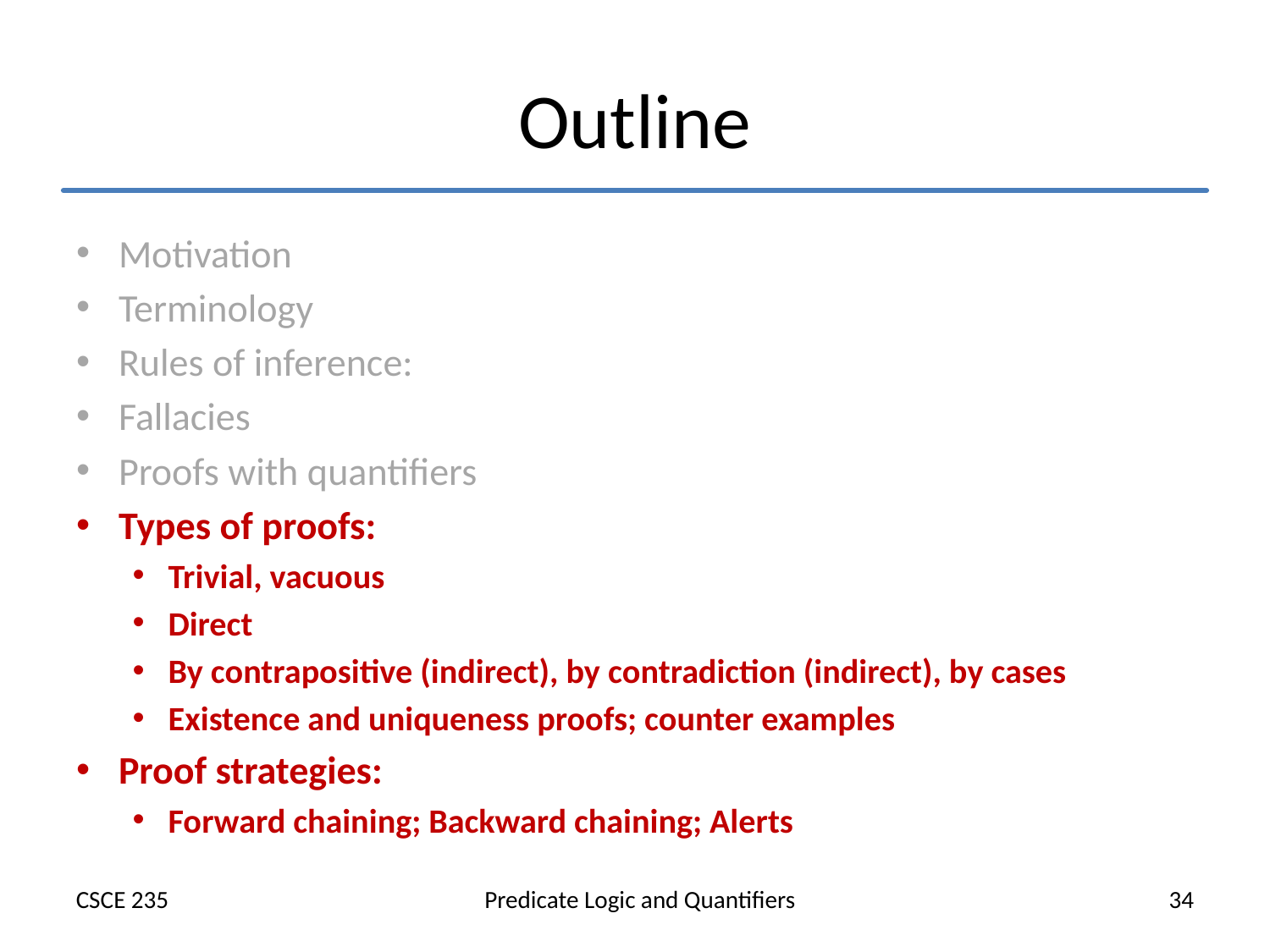

# Outline
Motivation
Terminology
Rules of inference:
Fallacies
Proofs with quantifiers
Types of proofs:
Trivial, vacuous
Direct
By contrapositive (indirect), by contradiction (indirect), by cases
Existence and uniqueness proofs; counter examples
Proof strategies:
Forward chaining; Backward chaining; Alerts